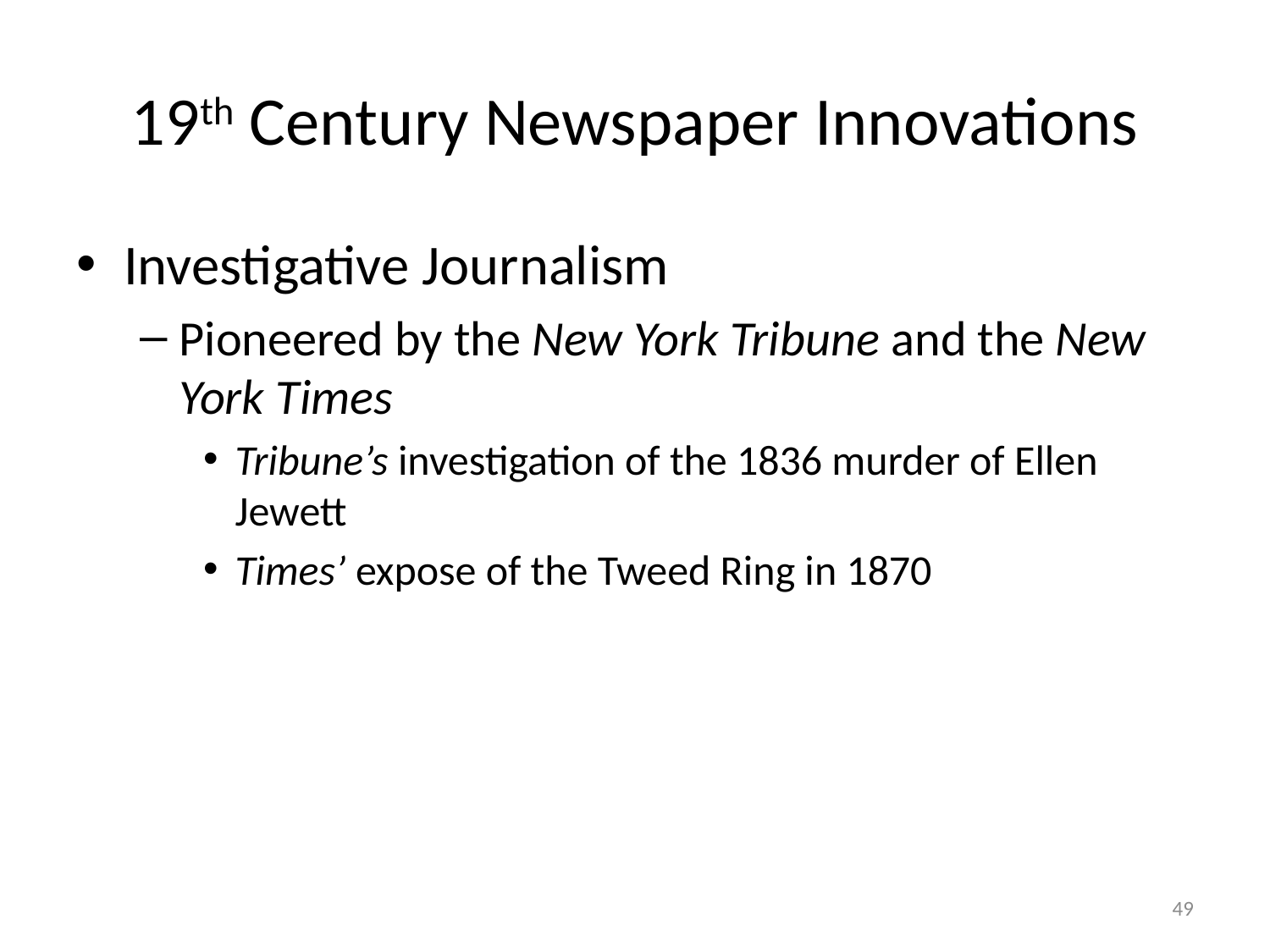

# 19th Century Newspaper Innovations
Investigative Journalism
Pioneered by the New York Tribune and the New York Times
Tribune’s investigation of the 1836 murder of Ellen Jewett
Times’ expose of the Tweed Ring in 1870
49